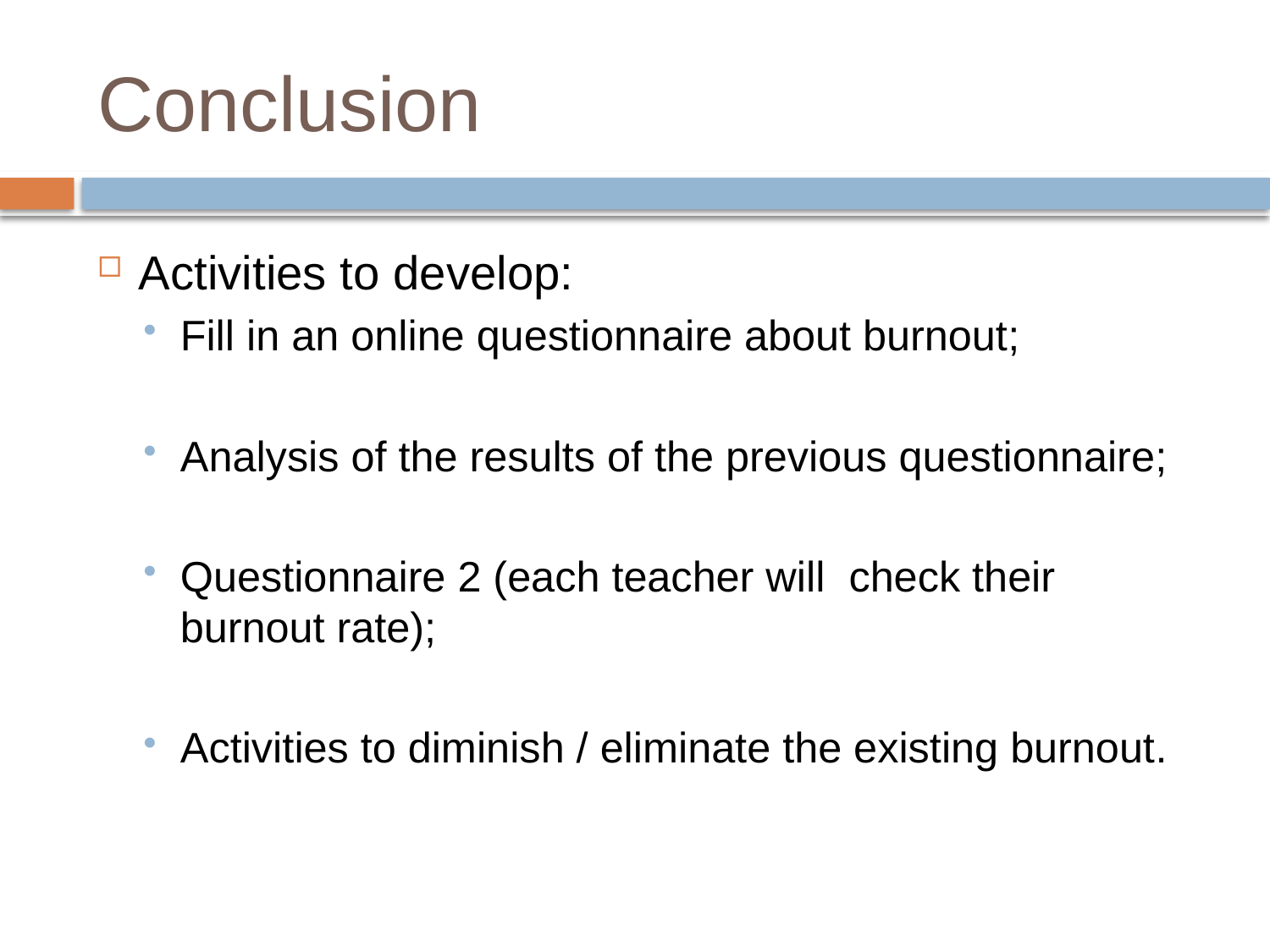

# Conclusion
Activities to develop:
Fill in an online questionnaire about burnout;

Analysis of the results of the previous questionnaire;

Questionnaire 2 (each teacher will  check their burnout rate);

Activities to diminish / eliminate the existing burnout.